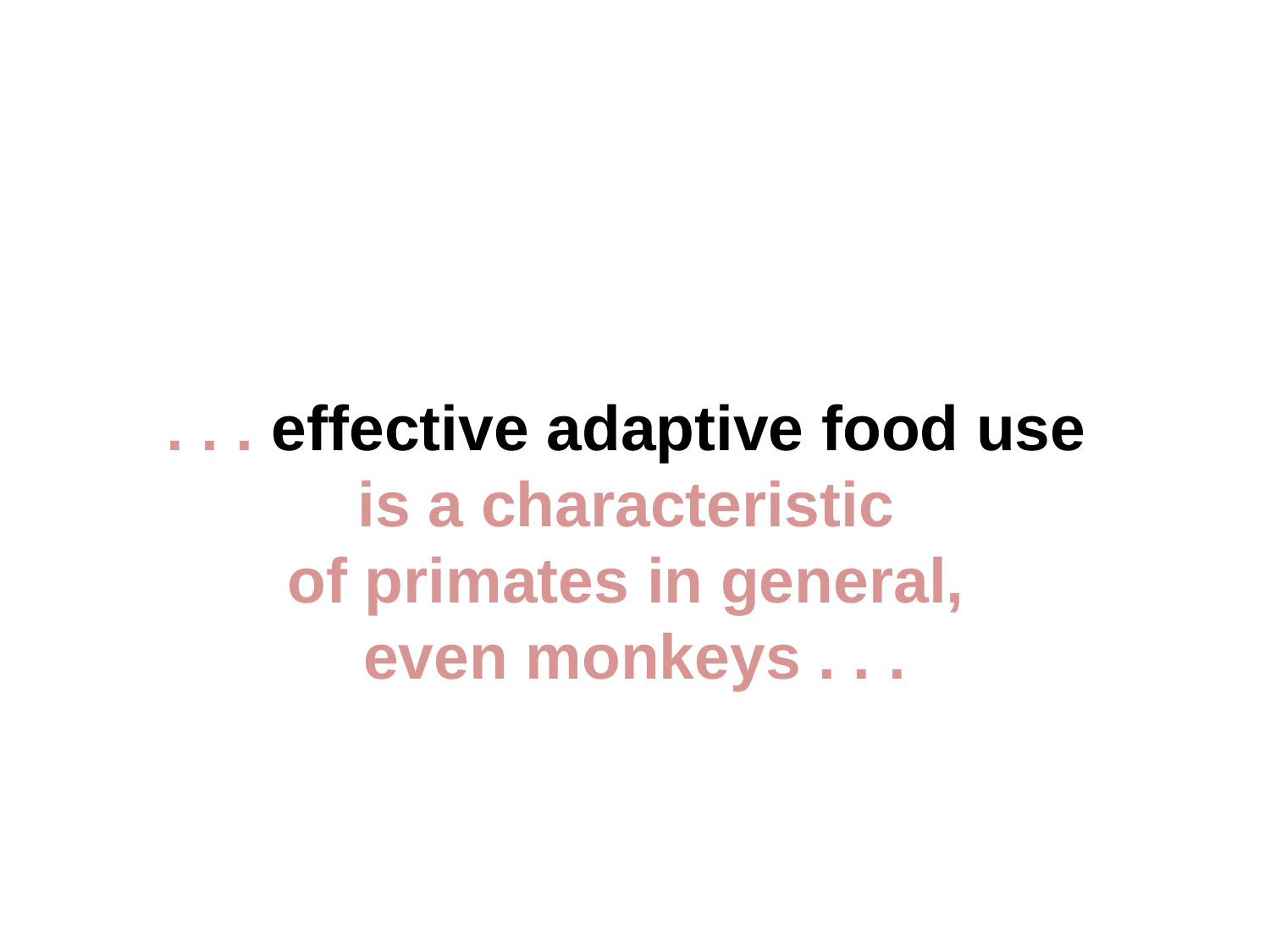

. . . effective adaptive food use
is a characteristic
of primates in general,
even monkeys . . .